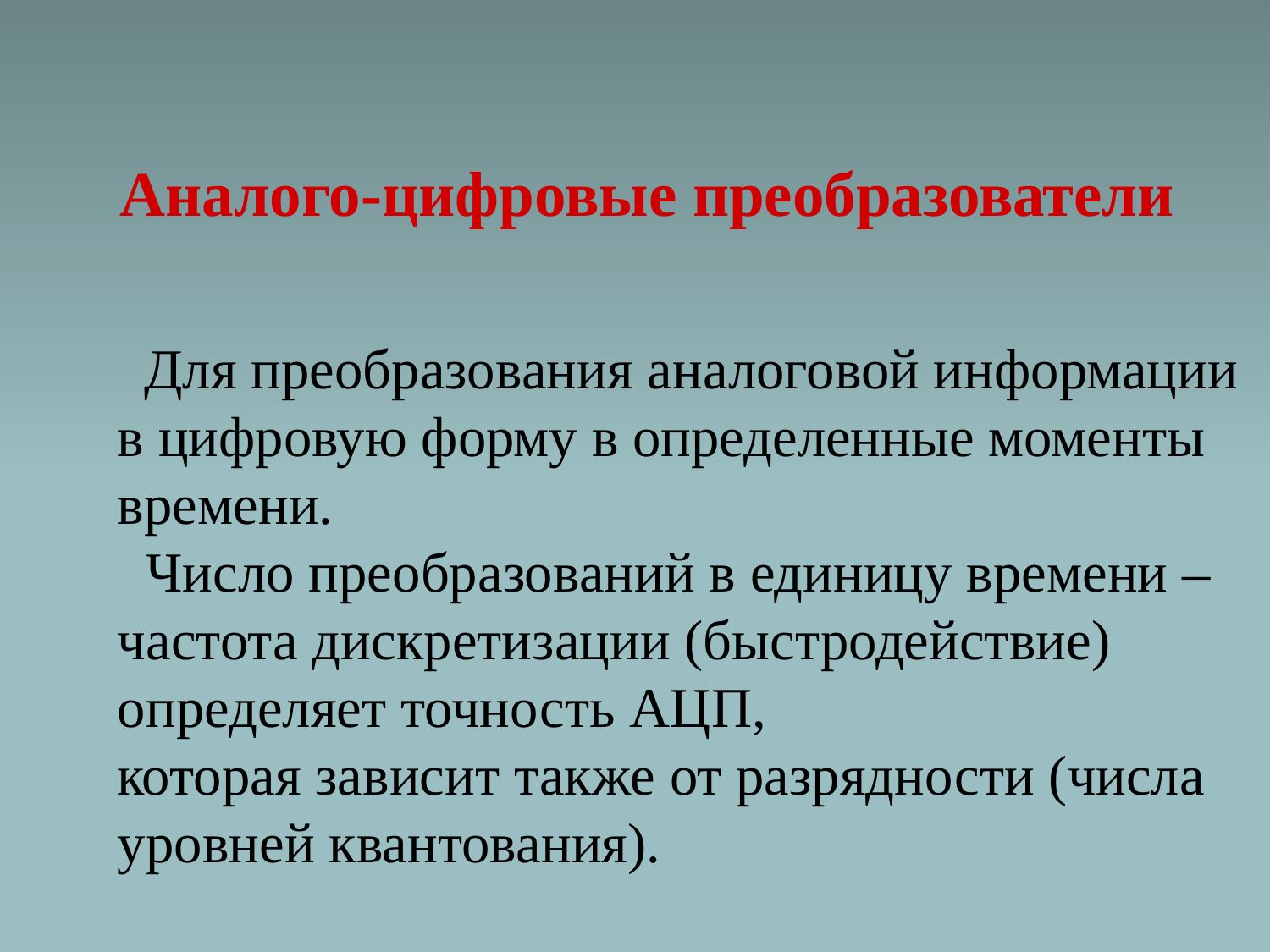

Аналого-цифровые преобразователи
   Для преобразования аналоговой информации в цифровую форму в определенные моменты времени.
  Число преобразований в единицу времени – частота дискретизации (быстродействие) определяет точность АЦП,
которая зависит также от разрядности (числа уровней квантования).